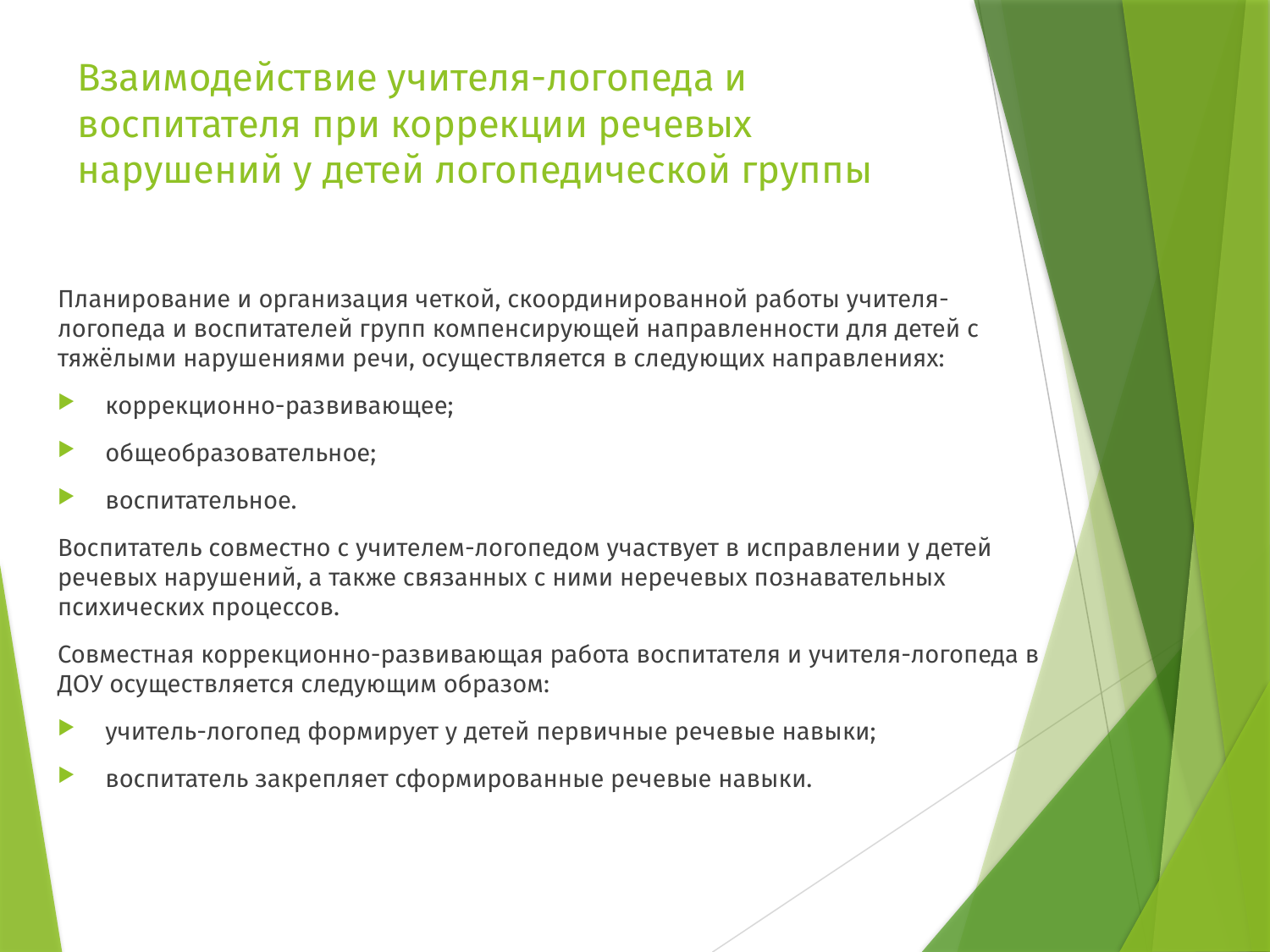

# Взаимодействие учителя-логопеда и воспитателя при коррекции речевых нарушений у детей логопедической группы

Планирование и организация четкой, скоординированной работы учителя-логопеда и воспитателей групп компенсирующей направленности для детей с тяжёлыми нарушениями речи, осуществляется в следующих направлениях:
коррекционно-развивающее;
общеобразовательное;
воспитательное.
Воспитатель совместно с учителем-логопедом участвует в исправлении у детей речевых нарушений, а также связанных с ними неречевых познавательных психических процессов.
Совместная коррекционно-развивающая работа воспитателя и учителя-логопеда в ДОУ осуществляется следующим образом:
учитель-логопед формирует у детей первичные речевые навыки;
воспитатель закрепляет сформированные речевые навыки.